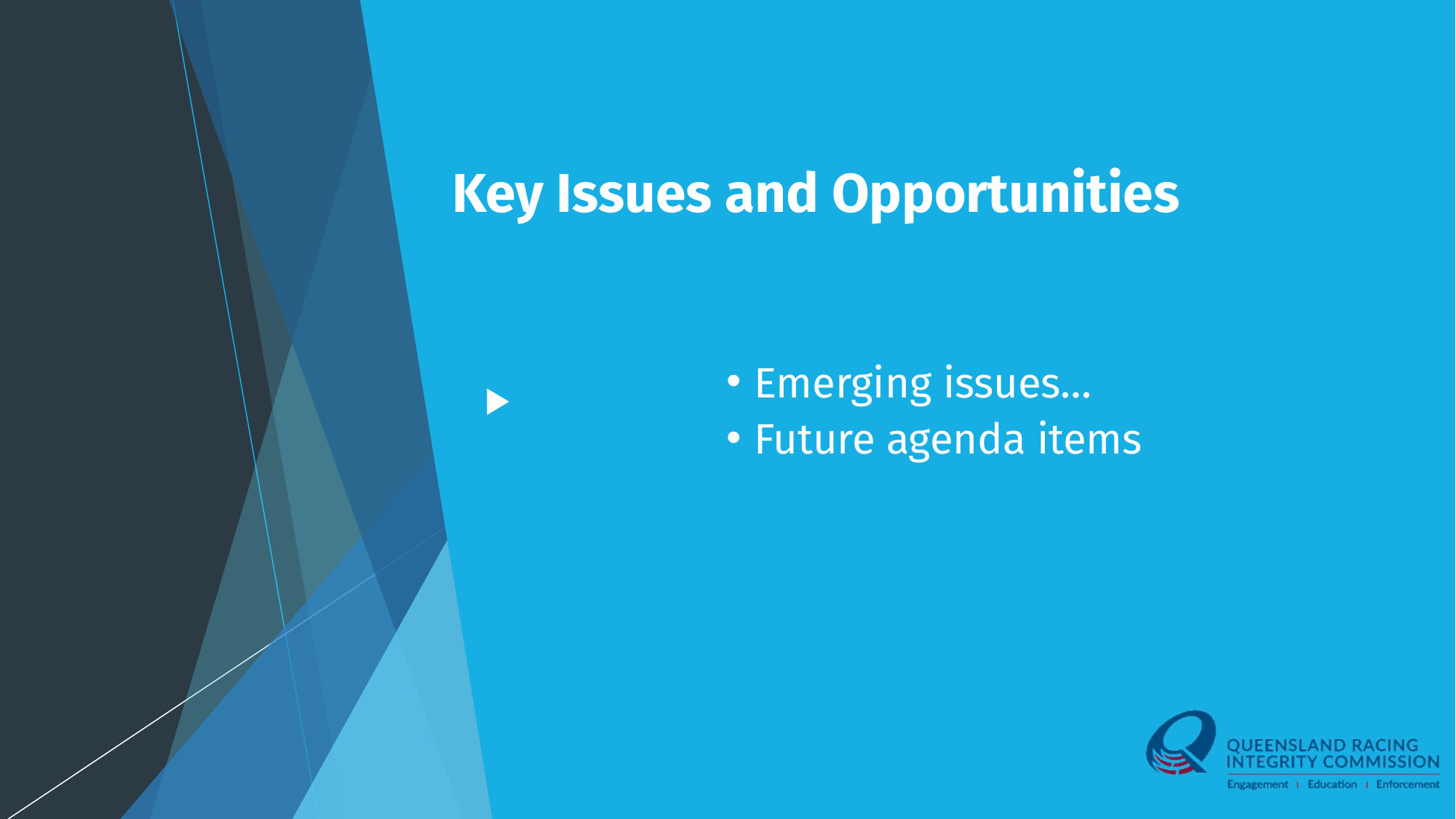

# Key Issues and Opportunities
Emerging issues…
Future agenda items